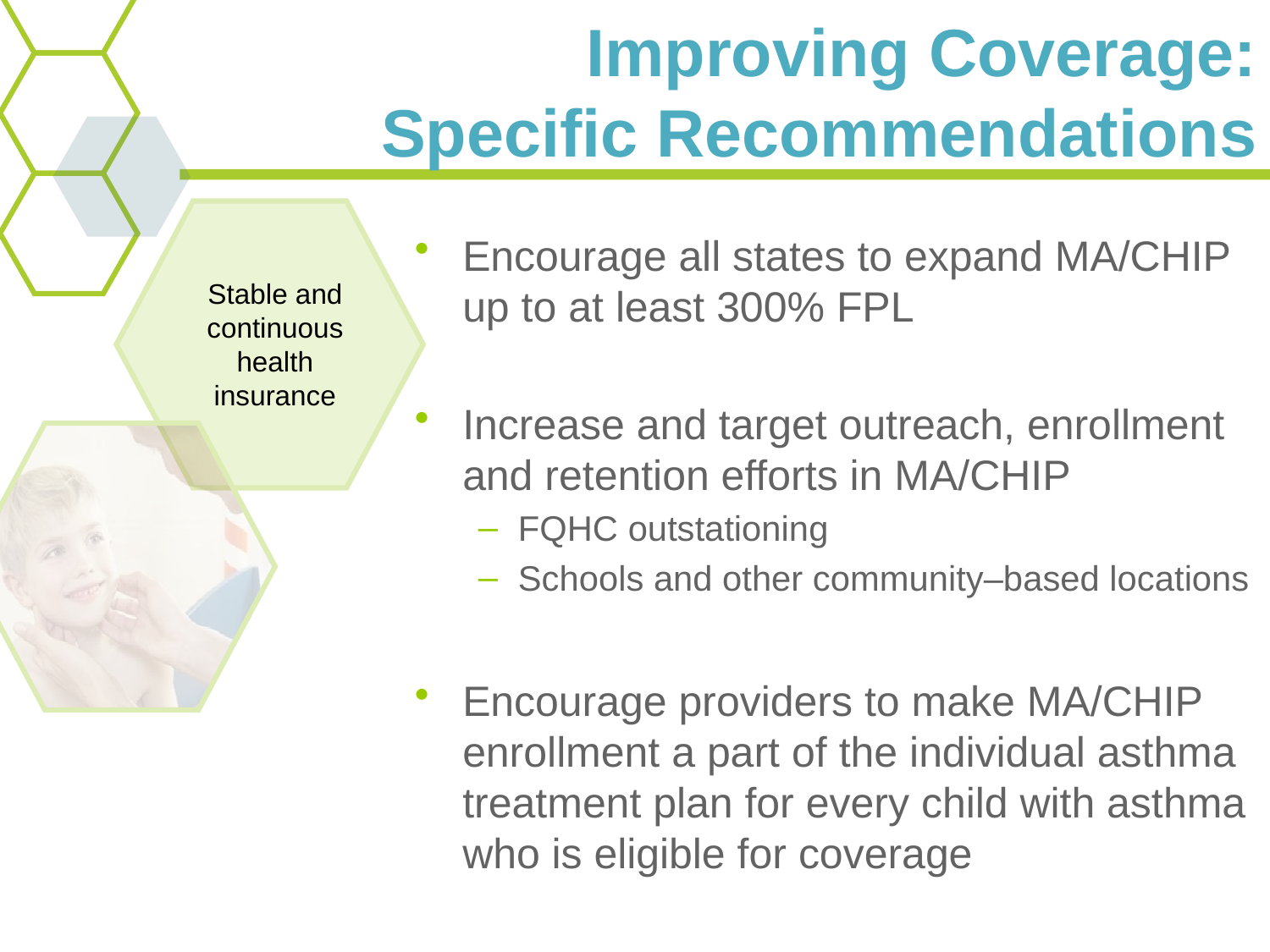

# Improving Coverage: Specific Recommendations

Encourage all states to expand MA/CHIP up to at least 300% FPL

Increase and target outreach, enrollment and retention efforts in MA/CHIP
FQHC outstationing
Schools and other community–based locations

Encourage providers to make MA/CHIP enrollment a part of the individual asthma treatment plan for every child with asthma who is eligible for coverage

Stable and continuous health insurance